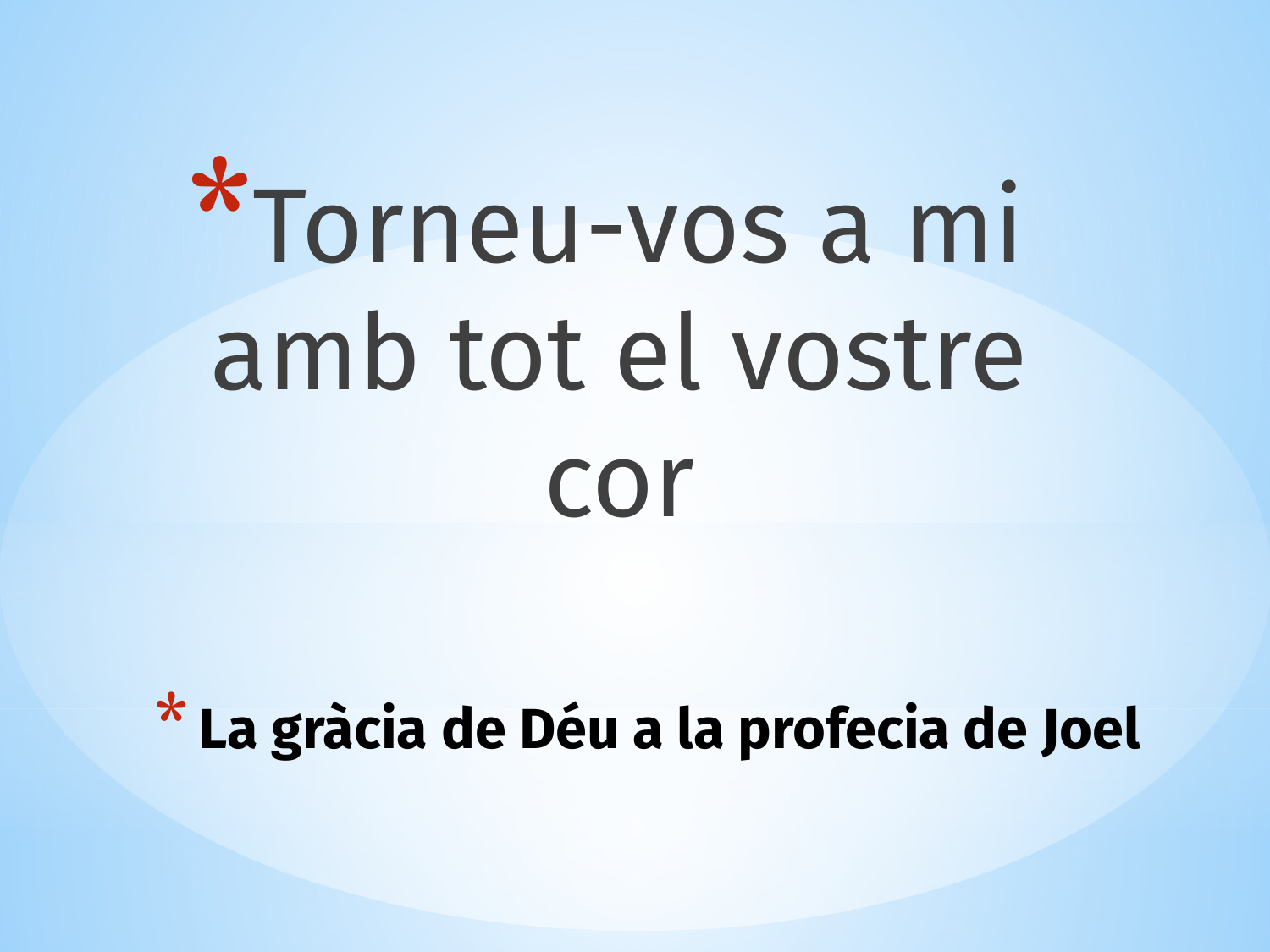

Torneu-vos a mi amb tot el vostre cor
# La gràcia de Déu a la profecia de Joel